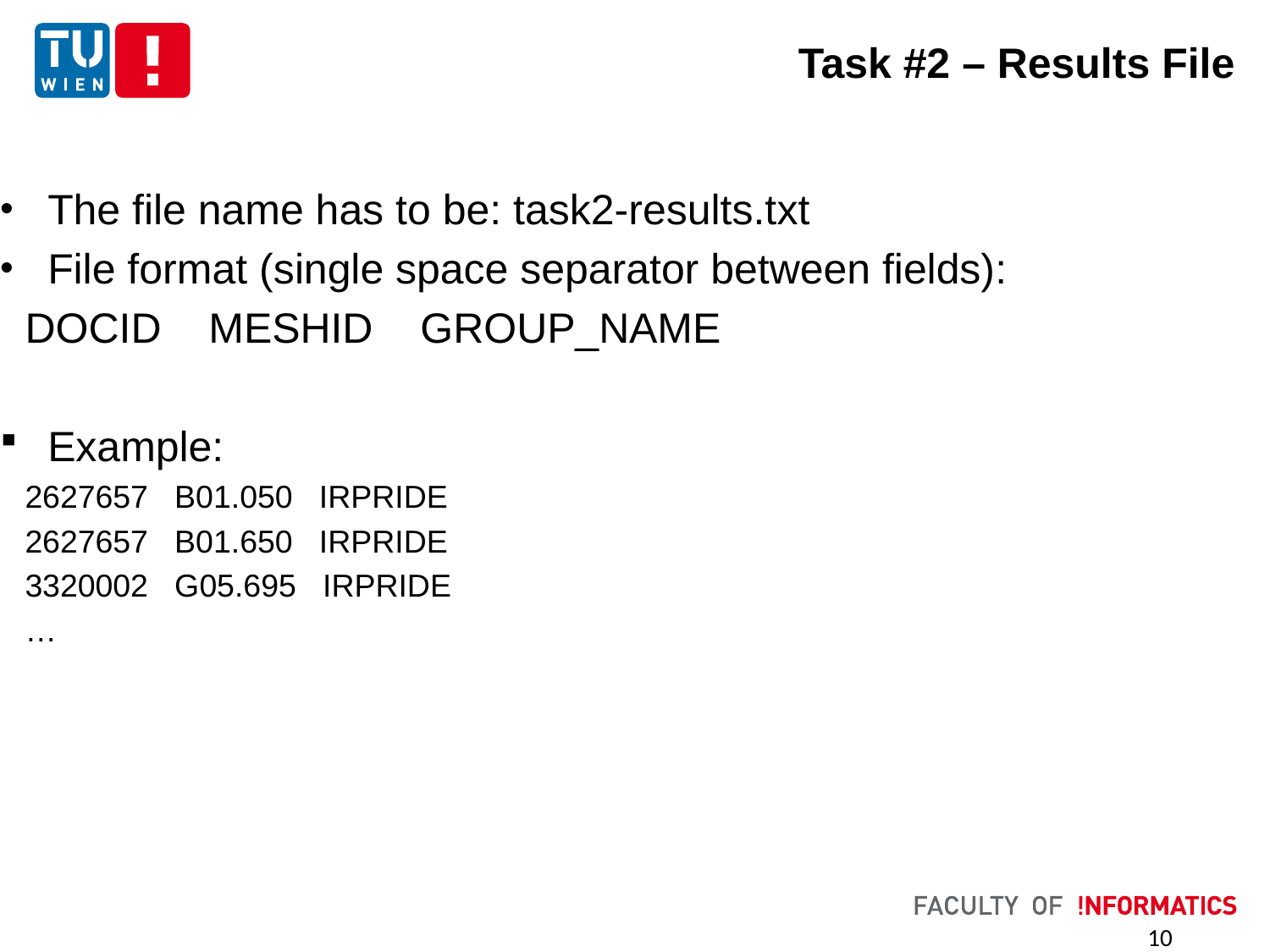

# Task #2 – Results File
The file name has to be: task2-results.txt
File format (single space separator between fields):
DOCID    MESHID    GROUP_NAME

Example:
2627657   B01.050   IRPRIDE
2627657   B01.650   IRPRIDE
3320002   G05.695   IRPRIDE
…
10